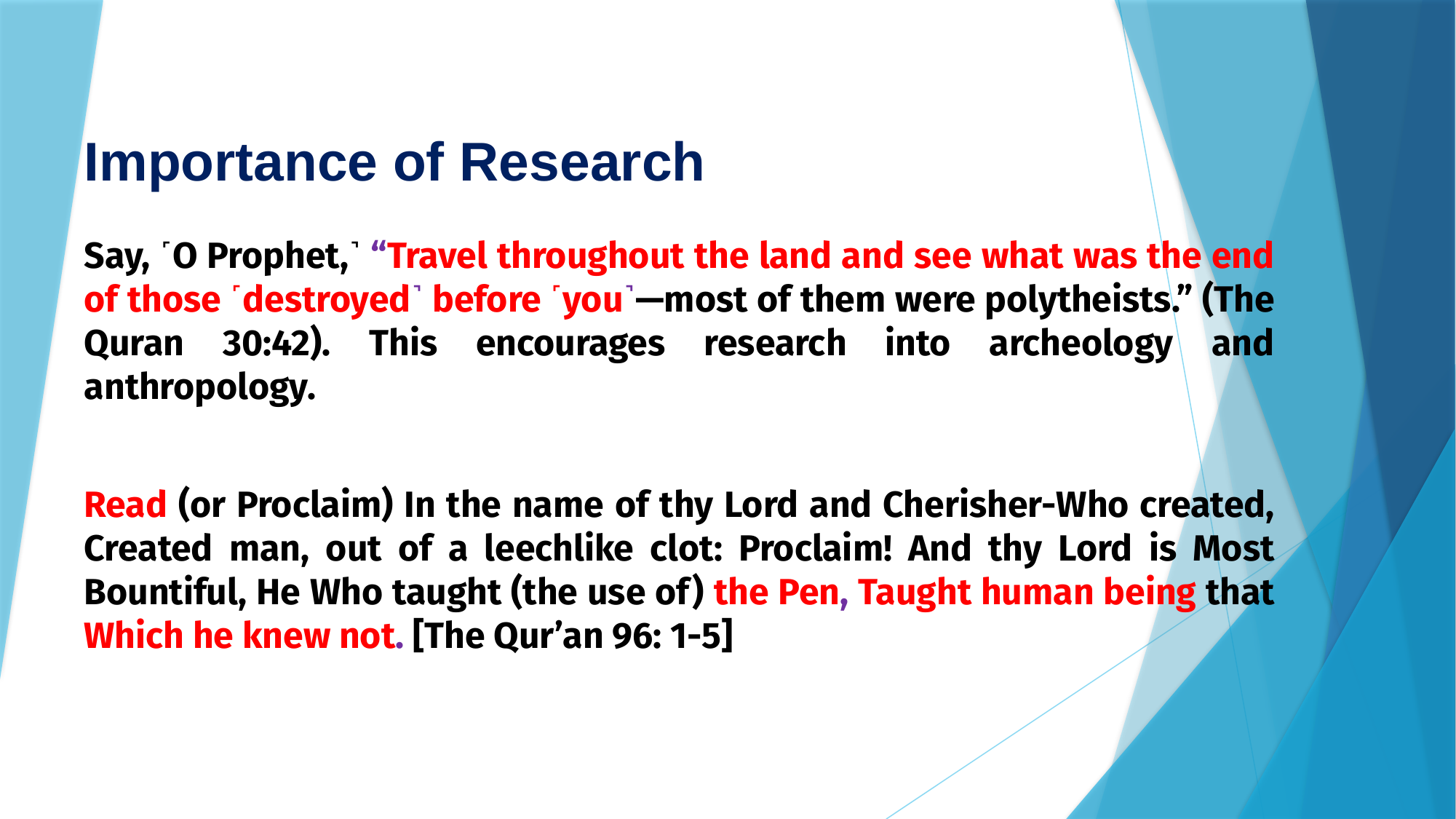

# Importance of Research
Say, ˹O Prophet,˺ “Travel throughout the land and see what was the end of those ˹destroyed˺ before ˹you˺—most of them were polytheists.” (The Quran 30:42). This encourages research into archeology and anthropology.

Read (or Proclaim) In the name of thy Lord and Cherisher-Who created, Created man, out of a leechlike clot: Proclaim! And thy Lord is Most Bountiful, He Who taught (the use of) the Pen, Taught human being that Which he knew not. [The Qur’an 96: 1-5]